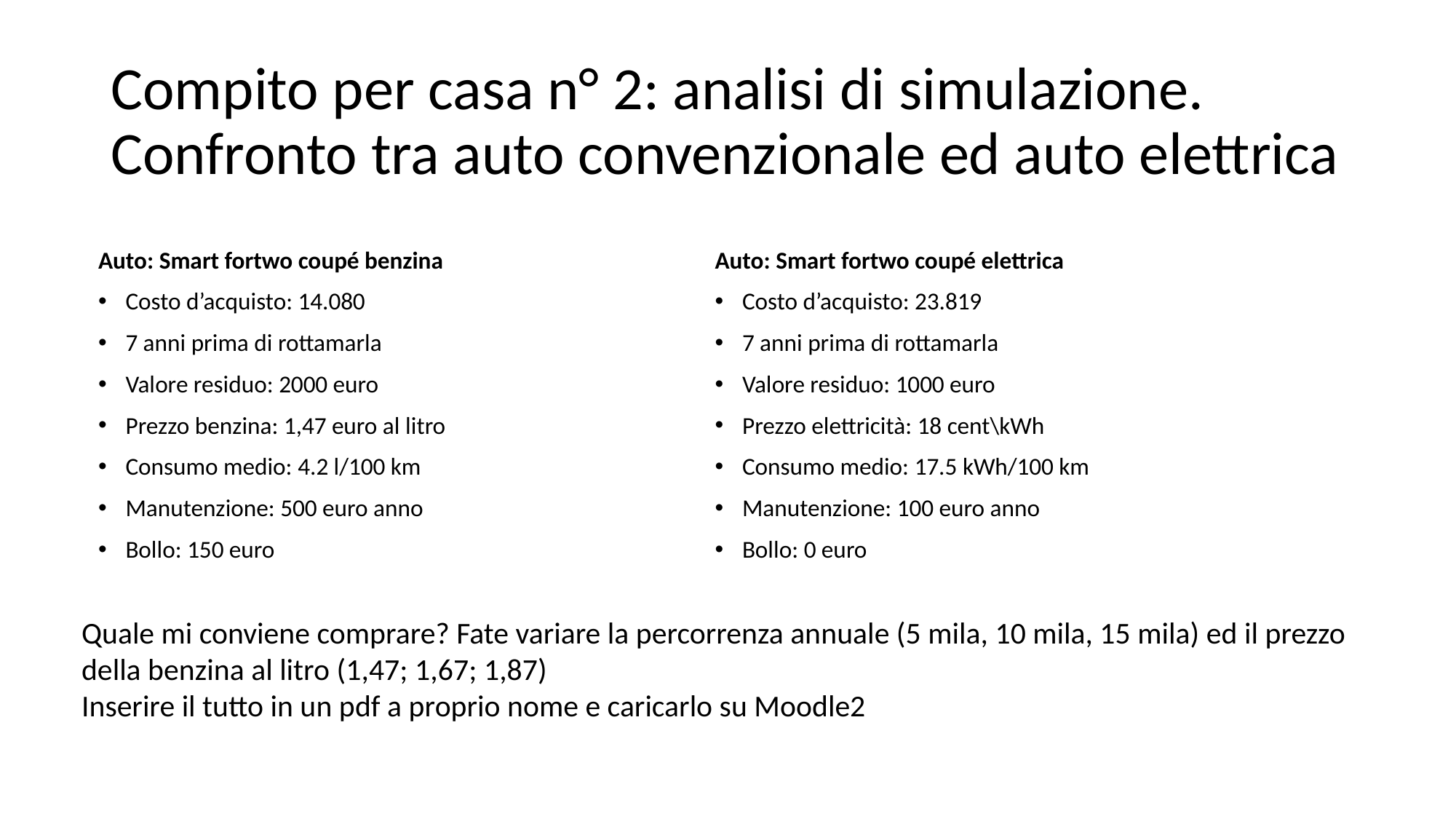

# Compito per casa n° 2: analisi di simulazione. Confronto tra auto convenzionale ed auto elettrica
Auto: Smart fortwo coupé benzina
Costo d’acquisto: 14.080
7 anni prima di rottamarla
Valore residuo: 2000 euro
Prezzo benzina: 1,47 euro al litro
Consumo medio: 4.2 l/100 km
Manutenzione: 500 euro anno
Bollo: 150 euro

Auto: Smart fortwo coupé elettrica
Costo d’acquisto: 23.819
7 anni prima di rottamarla
Valore residuo: 1000 euro
Prezzo elettricità: 18 cent\kWh
Consumo medio: 17.5 kWh/100 km
Manutenzione: 100 euro anno
Bollo: 0 euro

Quale mi conviene comprare? Fate variare la percorrenza annuale (5 mila, 10 mila, 15 mila) ed il prezzo della benzina al litro (1,47; 1,67; 1,87)
Inserire il tutto in un pdf a proprio nome e caricarlo su Moodle2